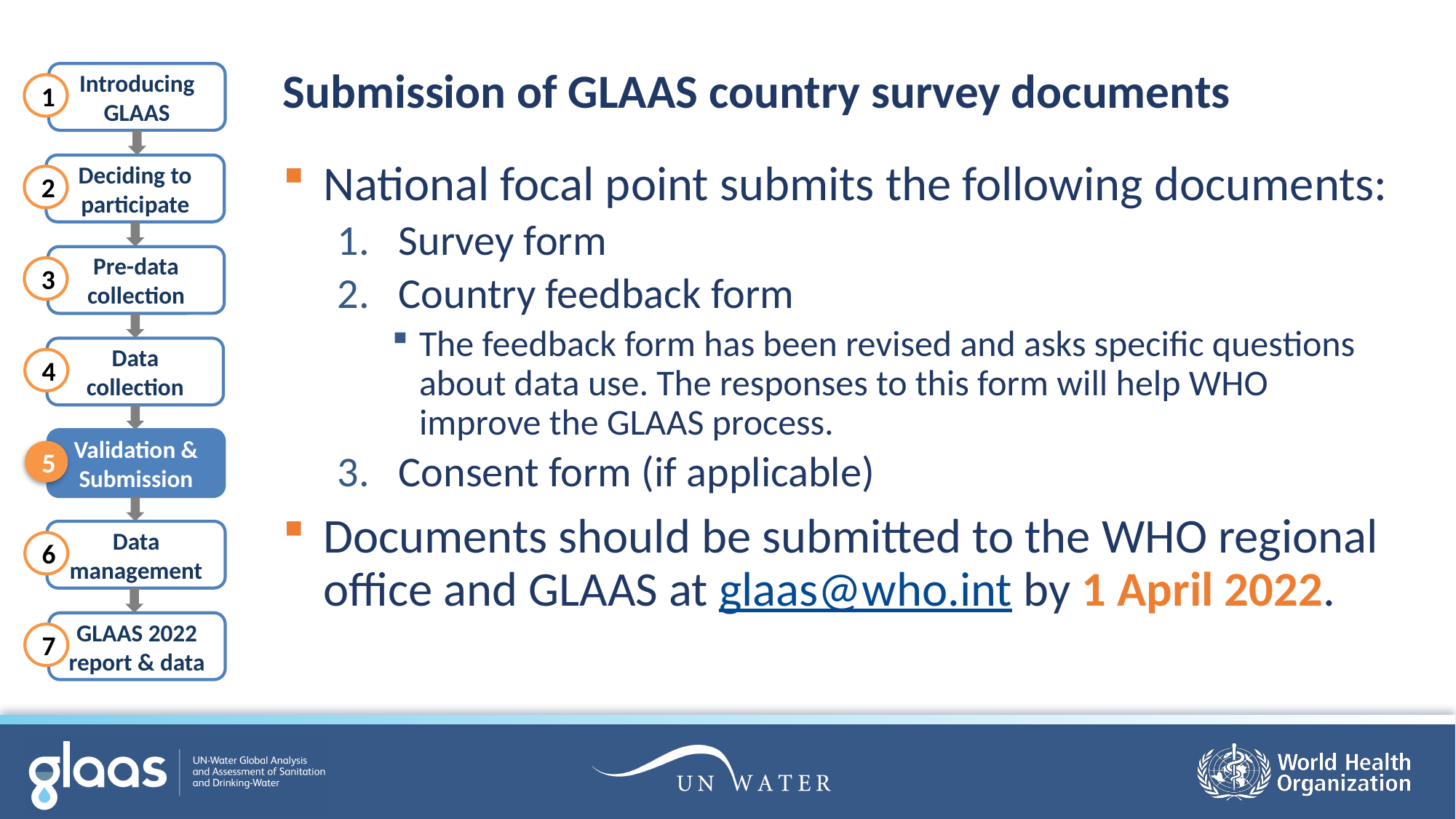

Submission of GLAAS country survey documents
Introducing GLAAS
Deciding to participate
Pre-data collection
Data collection
Validation & Submission
Data management
GLAAS 2022 report & data
1
2
3
4
5
6
7

National focal point submits the following documents:
Survey form
Country feedback form
The feedback form has been revised and asks specific questions about data use. The responses to this form will help WHO improve the GLAAS process.
Consent form (if applicable)
Documents should be submitted to the WHO regional office and GLAAS at glaas@who.int by 1 April 2022.